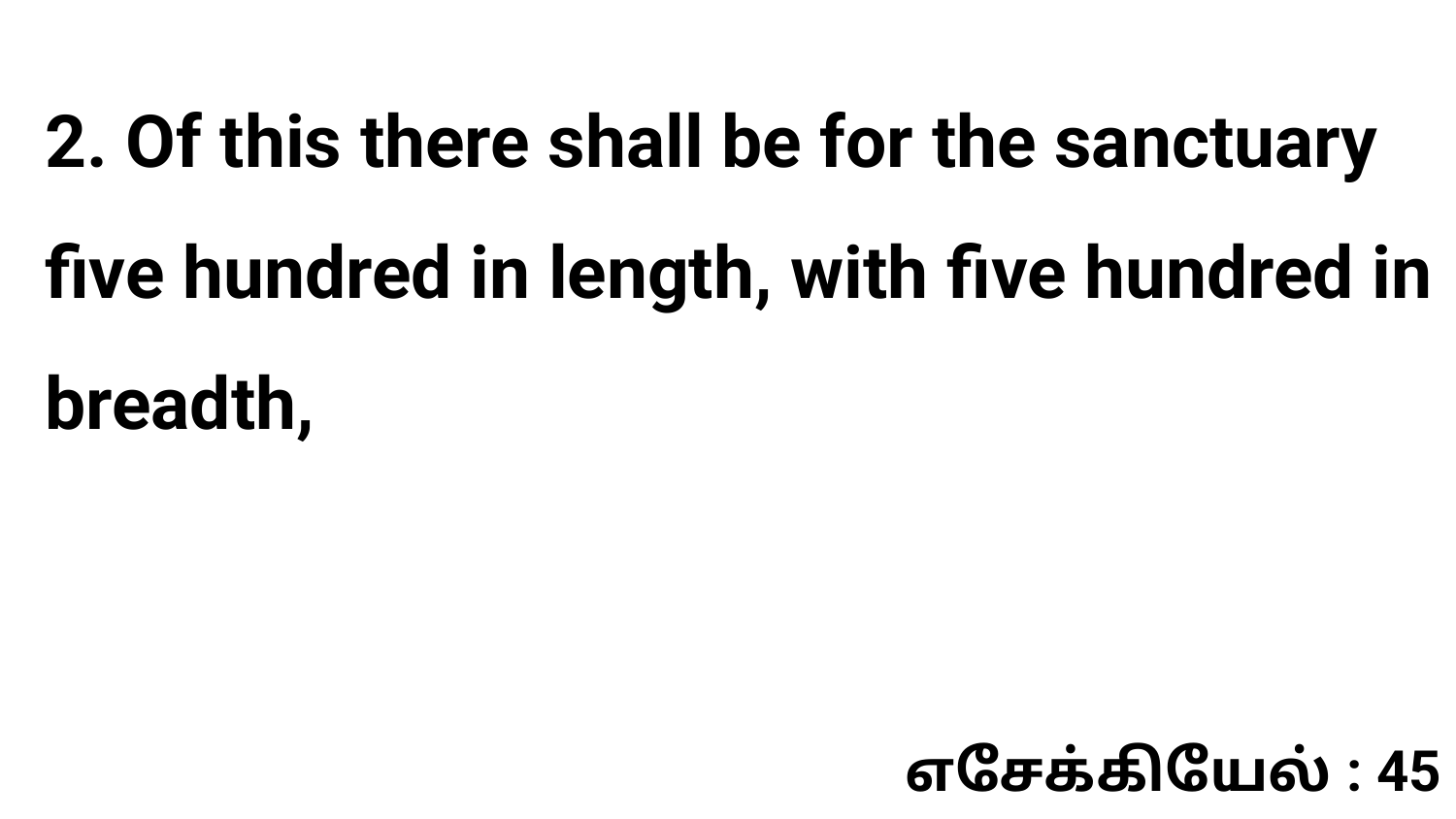

2. Of this there shall be for the sanctuary five hundred in length, with five hundred in breadth,
எசேக்கியேல் : 45